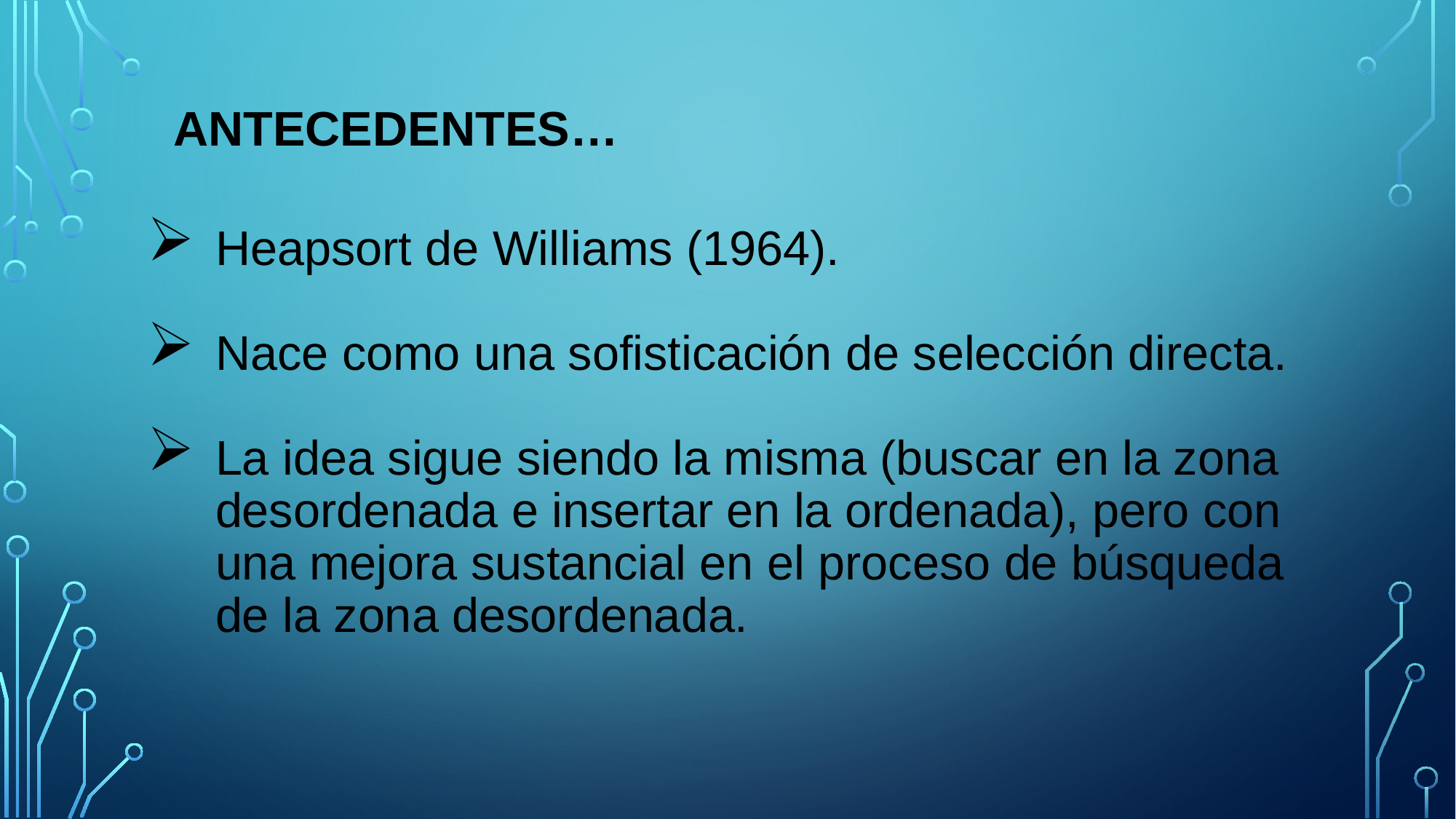

# ANTECEDENTES…
Heapsort de Williams (1964).

Nace como una sofisticación de selección directa.

La idea sigue siendo la misma (buscar en la zona desordenada e insertar en la ordenada), pero con una mejora sustancial en el proceso de búsqueda de la zona desordenada.